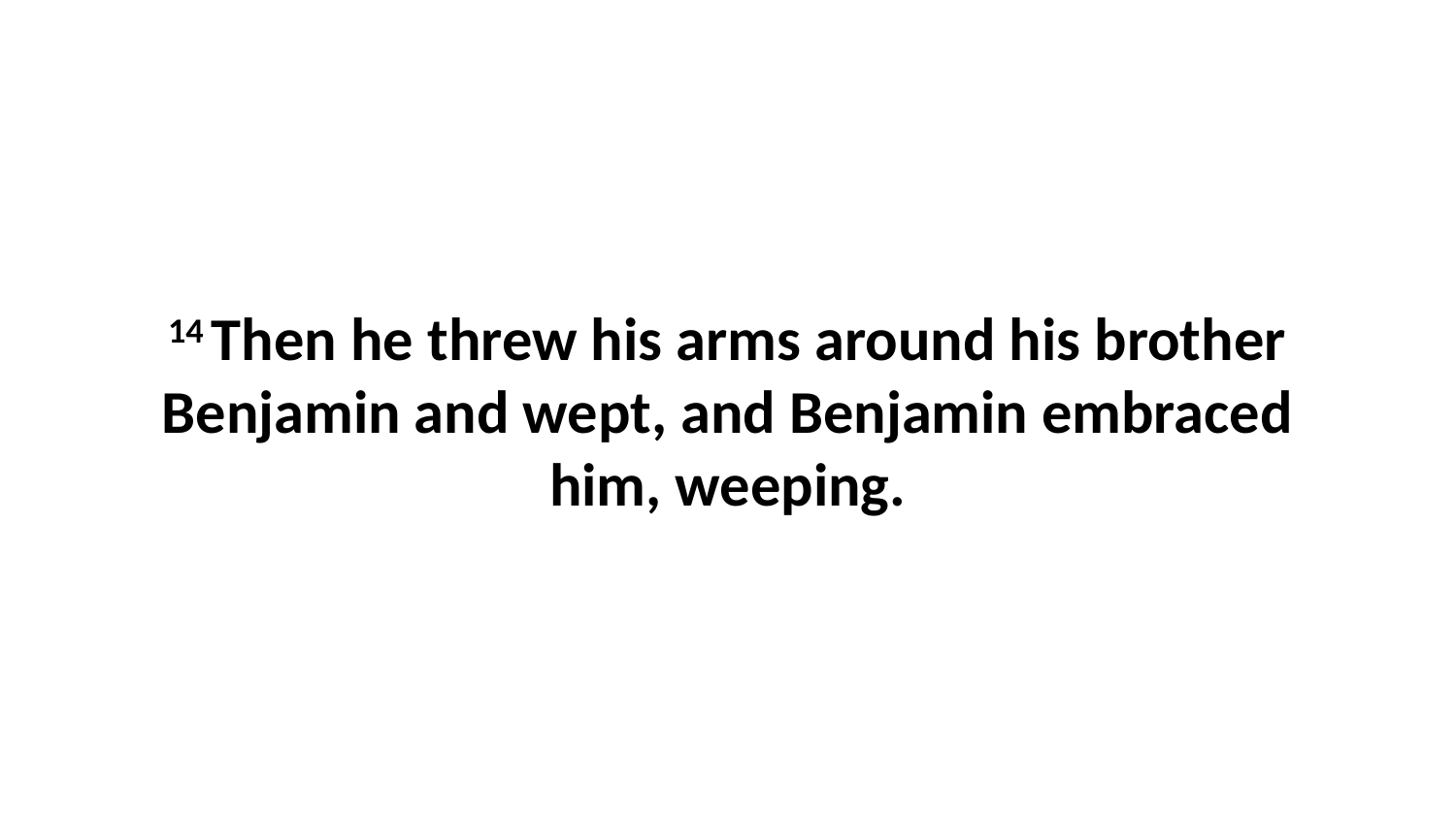

14 Then he threw his arms around his brother Benjamin and wept, and Benjamin embraced him, weeping.